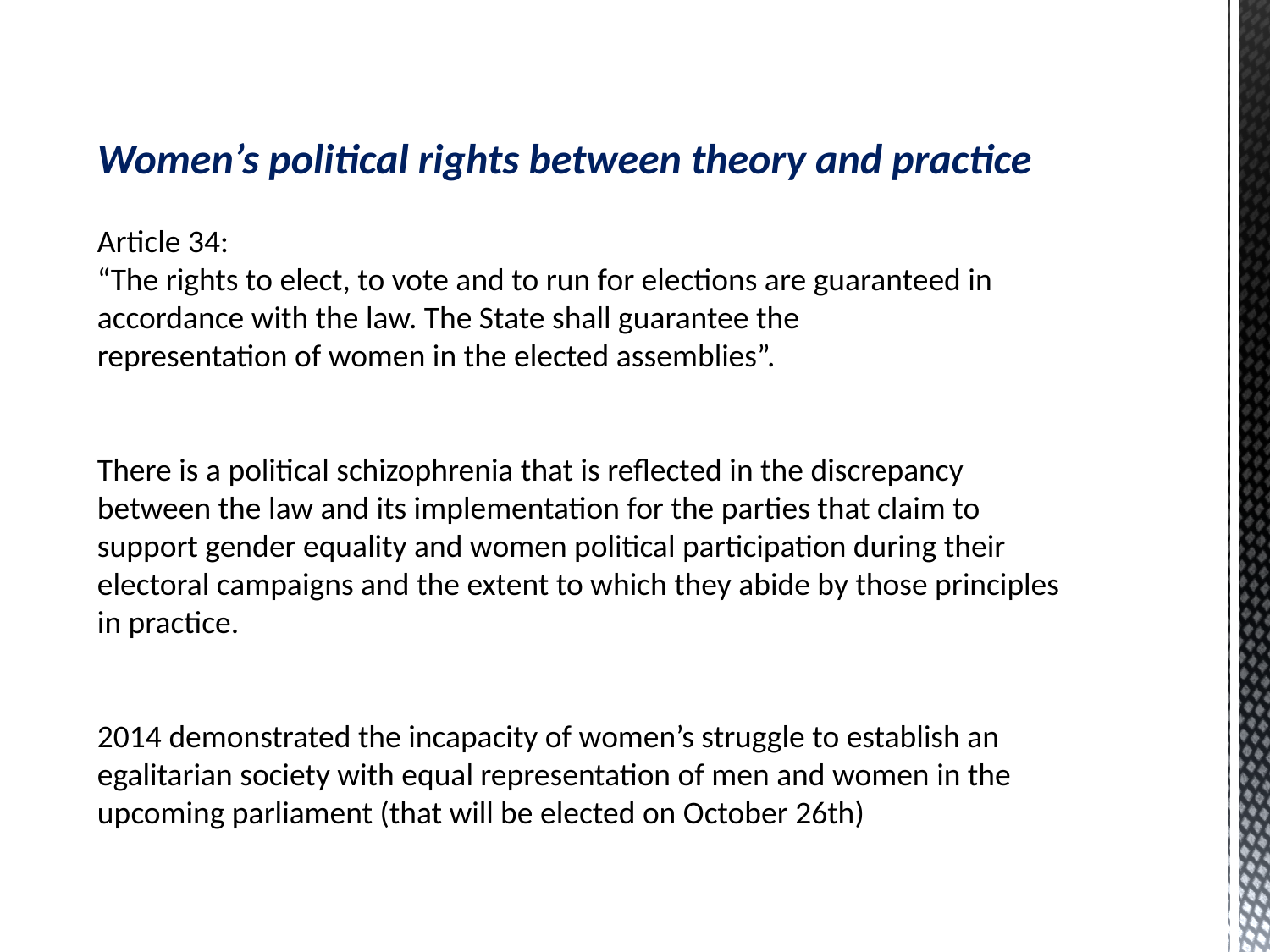

Women’s political rights between theory and practice

Article 34:
“The rights to elect, to vote and to run for elections are guaranteed in
accordance with the law. The State shall guarantee the
representation of women in the elected assemblies”.

There is a political schizophrenia that is reflected in the discrepancy between the law and its implementation for the parties that claim to support gender equality and women political participation during their electoral campaigns and the extent to which they abide by those principles in practice.

2014 demonstrated the incapacity of women’s struggle to establish an egalitarian society with equal representation of men and women in the upcoming parliament (that will be elected on October 26th)